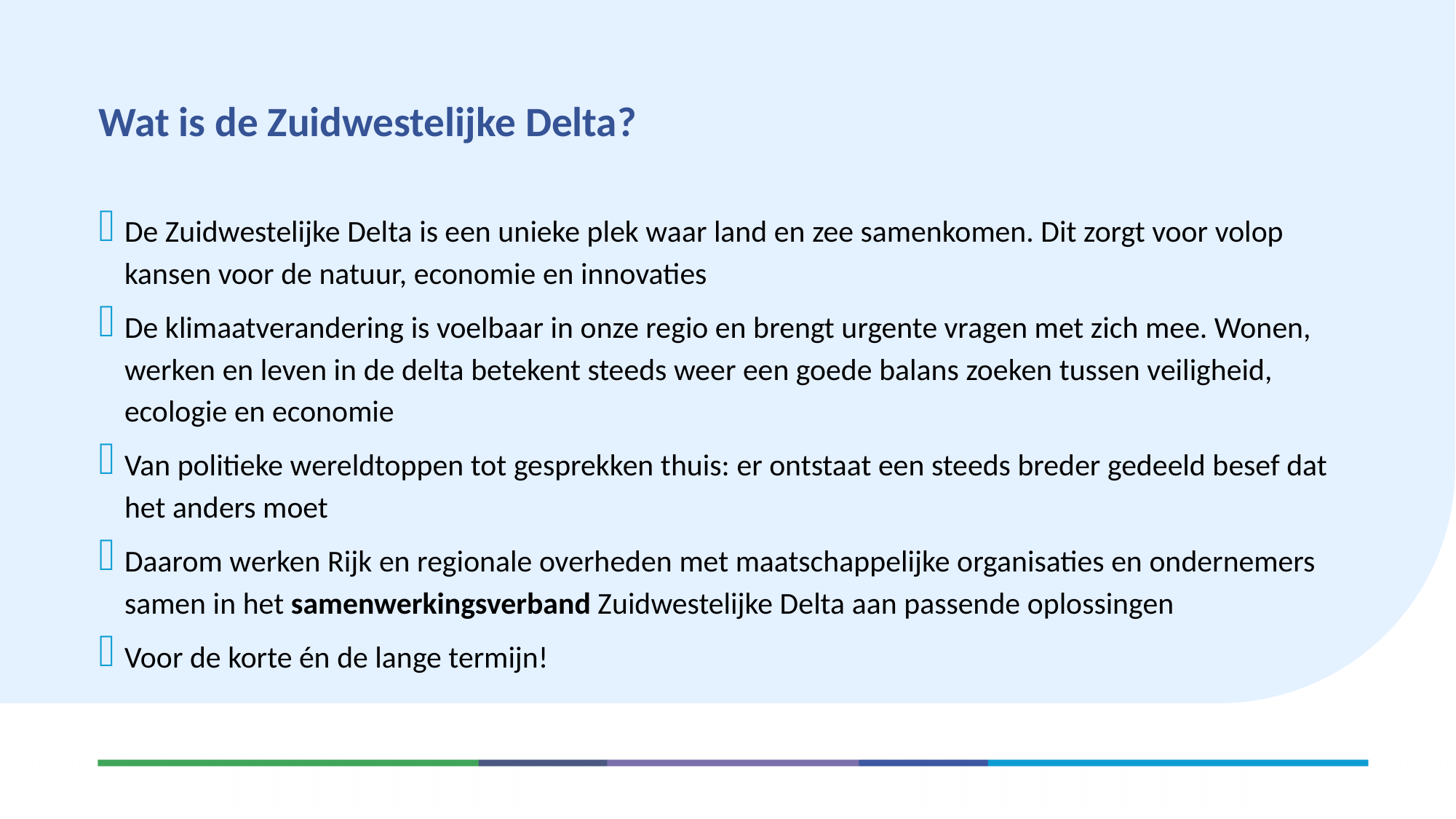

# Wat is de Zuidwestelijke Delta?
De Zuidwestelijke Delta is een unieke plek waar land en zee samenkomen. Dit zorgt voor volop kansen voor de natuur, economie en innovaties
De klimaatverandering is voelbaar in onze regio en brengt urgente vragen met zich mee. Wonen, werken en leven in de delta betekent steeds weer een goede balans zoeken tussen veiligheid, ecologie en economie
Van politieke wereldtoppen tot gesprekken thuis: er ontstaat een steeds breder gedeeld besef dat het anders moet
Daarom werken Rijk en regionale overheden met maatschappelijke organisaties en ondernemers samen in het samenwerkingsverband Zuidwestelijke Delta aan passende oplossingen
Voor de korte én de lange termijn!